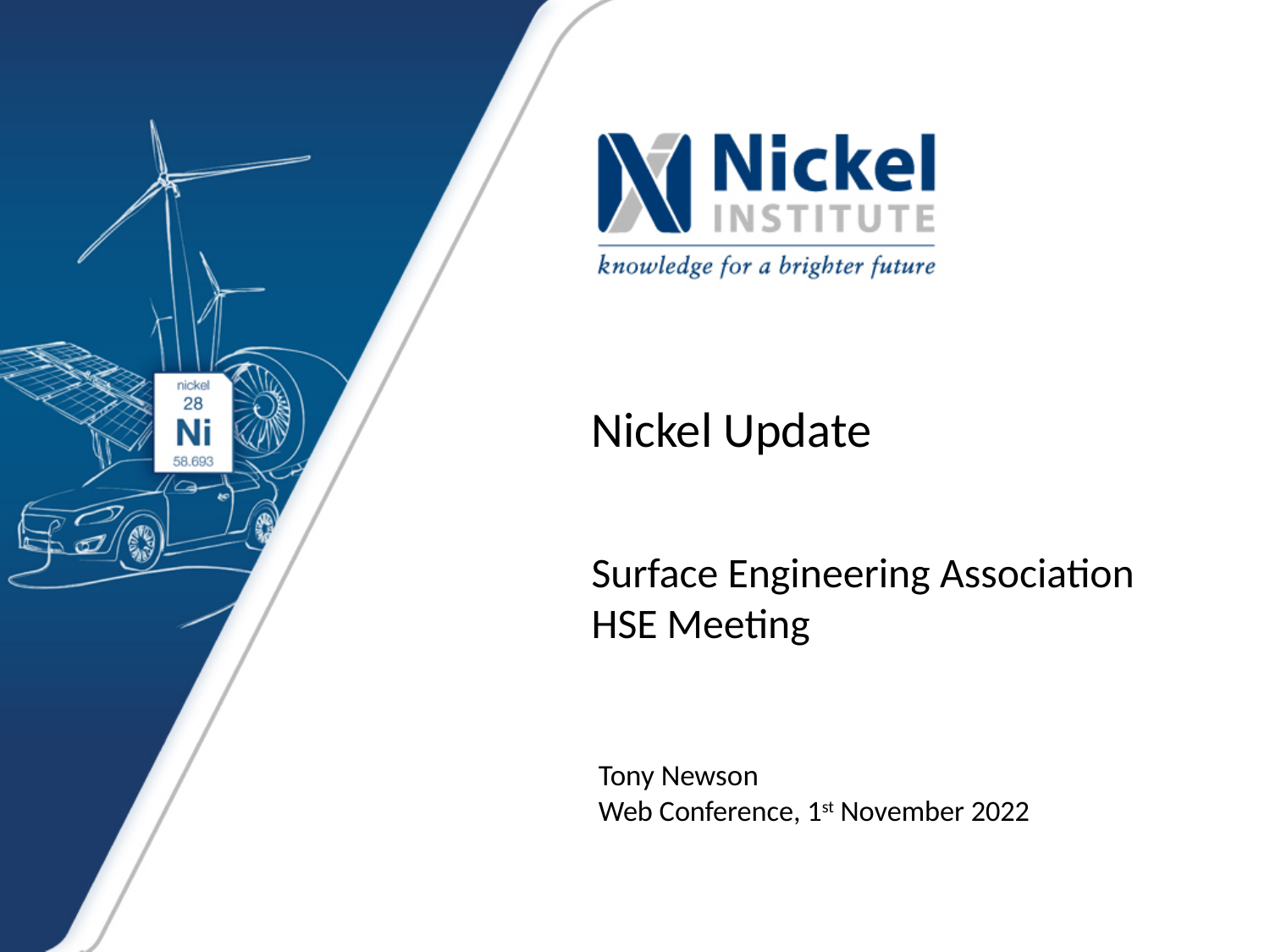

# Nickel Update
Surface Engineering Association HSE Meeting
Tony Newson
Web Conference, 1st November 2022